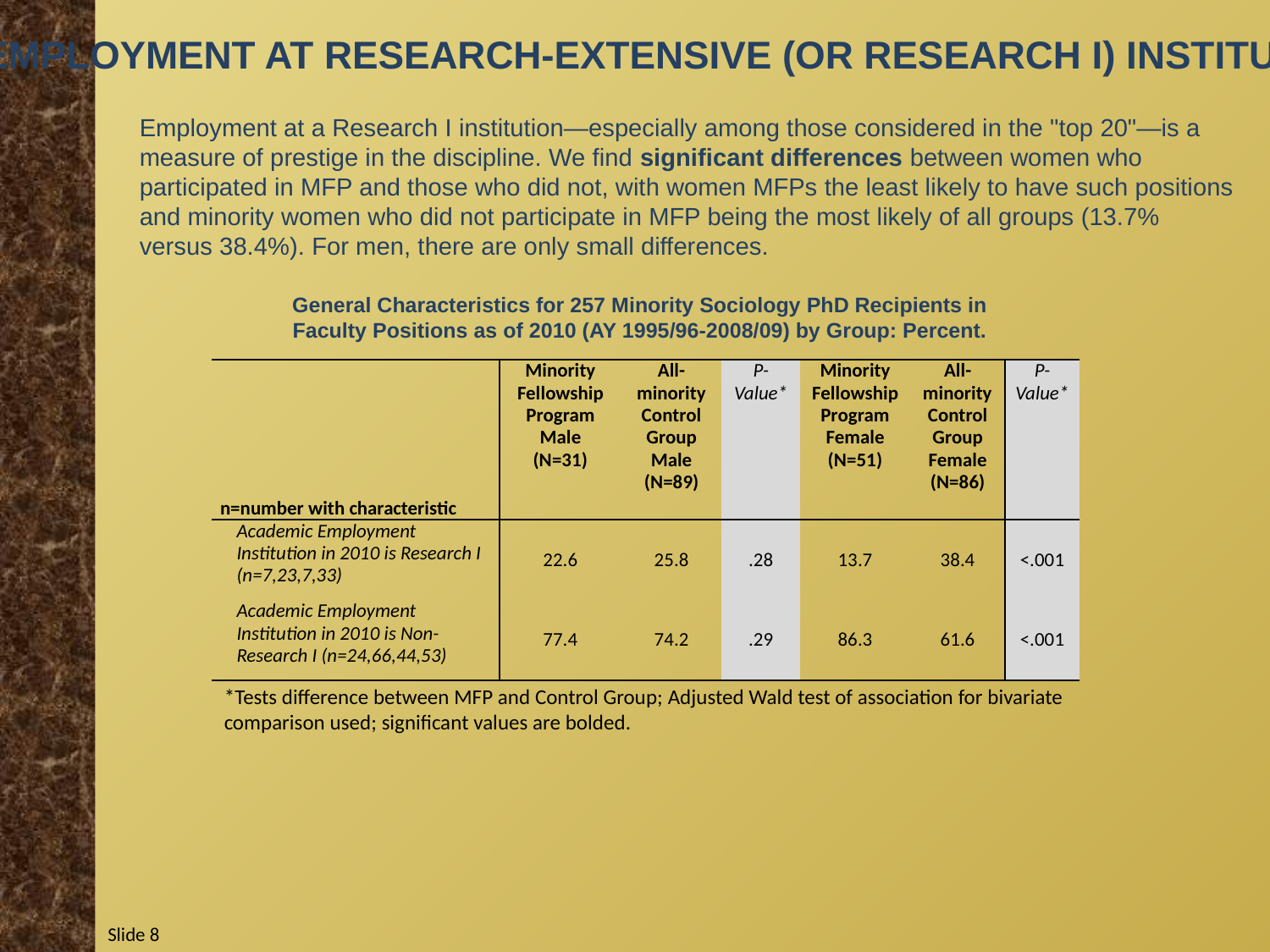

Employment at Research-Extensive (or Research I) Institutions
Employment at a Research I institution—especially among those considered in the "top 20"—is a measure of prestige in the discipline. We find significant differences between women who participated in MFP and those who did not, with women MFPs the least likely to have such positions and minority women who did not participate in MFP being the most likely of all groups (13.7% versus 38.4%). For men, there are only small differences.
General Characteristics for 257 Minority Sociology PhD Recipients in Faculty Positions as of 2010 (AY 1995/96-2008/09) by Group: Percent.
| n=number with characteristic | Minority Fellowship Program Male (N=31) | All-minority Control Group Male (N=89) | P-Value\* | Minority Fellowship Program Female (N=51) | All-minority Control Group Female (N=86) | P-Value\* |
| --- | --- | --- | --- | --- | --- | --- |
| Academic Employment Institution in 2010 is Research I (n=7,23,7,33) | 22.6 | 25.8 | .28 | 13.7 | 38.4 | <.001 |
| Academic Employment Institution in 2010 is Non-Research I (n=24,66,44,53) | 77.4 | 74.2 | .29 | 86.3 | 61.6 | <.001 |
*Tests difference between MFP and Control Group; Adjusted Wald test of association for bivariate comparison used; significant values are bolded.
Slide 8